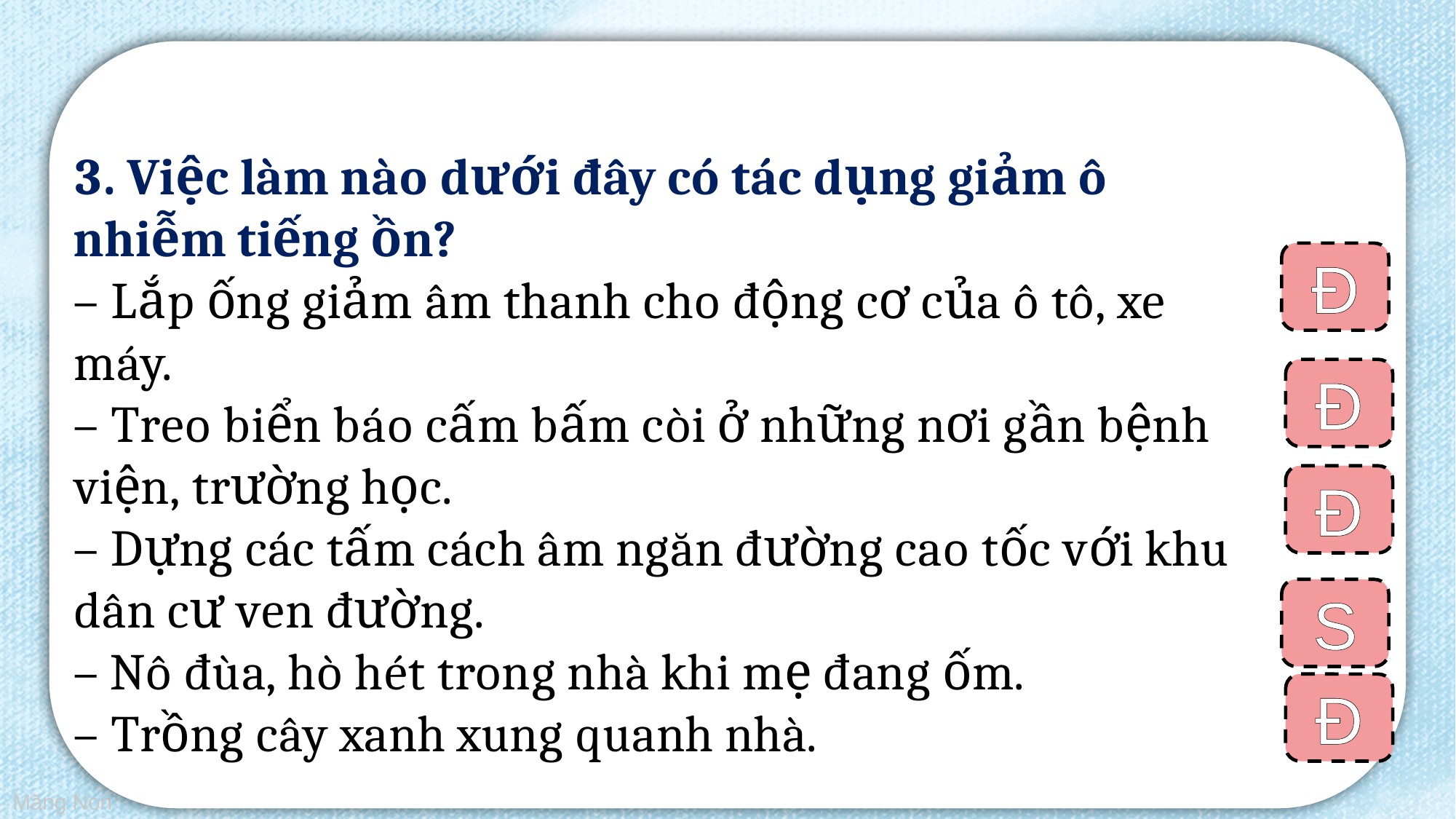

3. Việc làm nào dưới đây có tác dụng giảm ô nhiễm tiếng ồn?
– Lắp ống giảm âm thanh cho động cơ của ô tô, xe máy.
– Treo biển báo cấm bấm còi ở những nơi gần bệnh viện, trường học.
– Dựng các tấm cách âm ngăn đường cao tốc với khu dân cư ven đường.
– Nô đùa, hò hét trong nhà khi mẹ đang ốm.
– Trồng cây xanh xung quanh nhà.
Đ
Đ
Đ
S
Đ